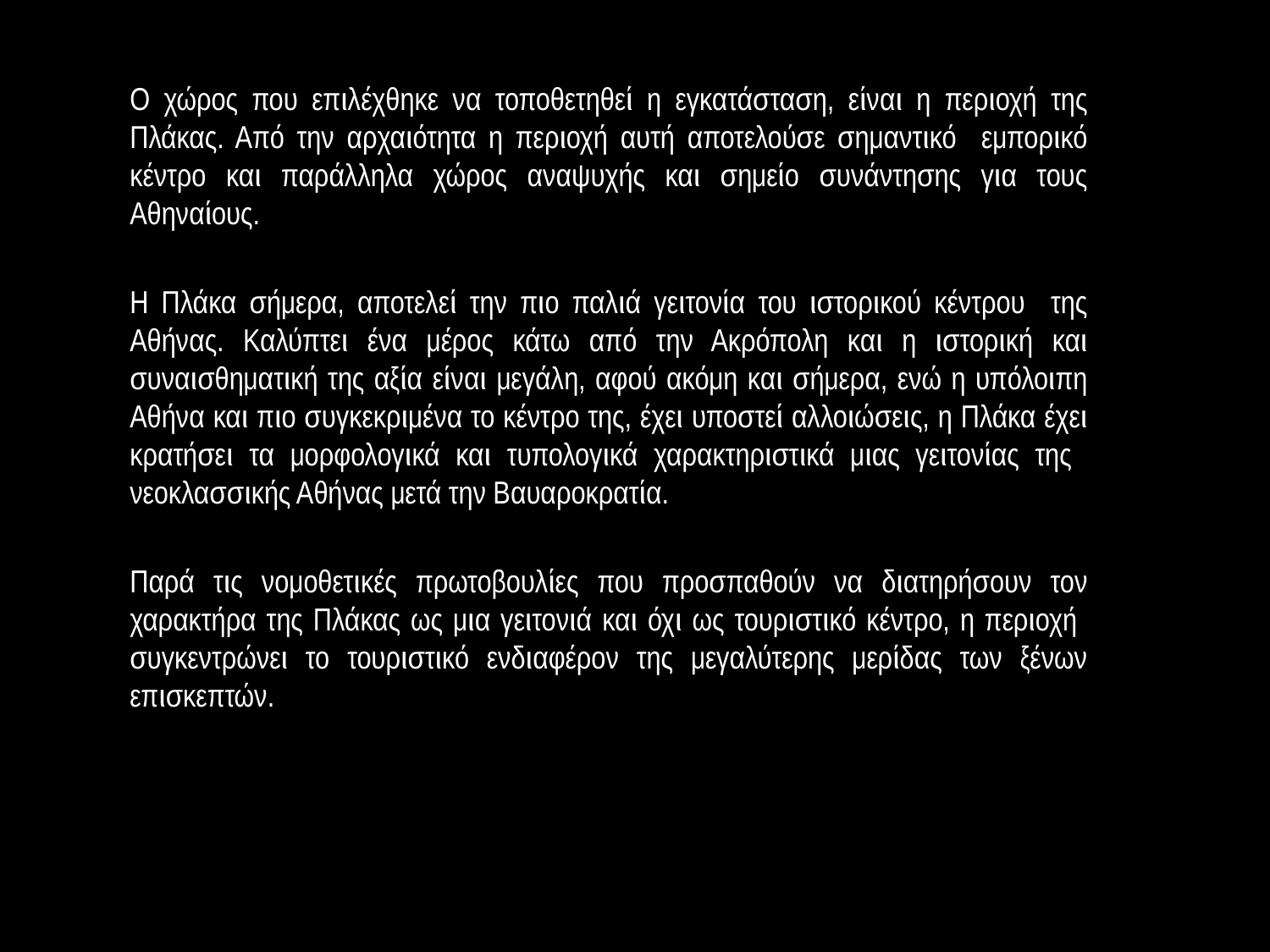

Ο χώρος που επιλέχθηκε να τοποθετηθεί η εγκατάσταση, είναι η περιοχή της Πλάκας. Από την αρχαιότητα η περιοχή αυτή αποτελούσε σημαντικό  εμπορικό κέντρο και παράλληλα χώρος αναψυχής και σημείο συνάντησης για τους Αθηναίους.

Η Πλάκα σήμερα, αποτελεί την πιο παλιά γειτονία του ιστορικού κέντρου  της Αθήνας. Καλύπτει ένα μέρος κάτω από την Ακρόπολη και η ιστορική και συναισθηματική της αξία είναι μεγάλη, αφού ακόμη και σήμερα, ενώ η υπόλοιπη Αθήνα και πιο συγκεκριμένα το κέντρο της, έχει υποστεί αλλοιώσεις, η Πλάκα έχει κρατήσει τα μορφολογικά και τυπολογικά χαρακτηριστικά μιας γειτονίας της  νεοκλασσικής Αθήνας μετά την Βαυαροκρατία.

Παρά τις νομοθετικές πρωτοβουλίες που προσπαθούν να διατηρήσουν τον χαρακτήρα της Πλάκας ως μια γειτονιά και όχι ως τουριστικό κέντρο, η περιοχή  συγκεντρώνει το τουριστικό ενδιαφέρον της μεγαλύτερης μερίδας των ξένων επισκεπτών.